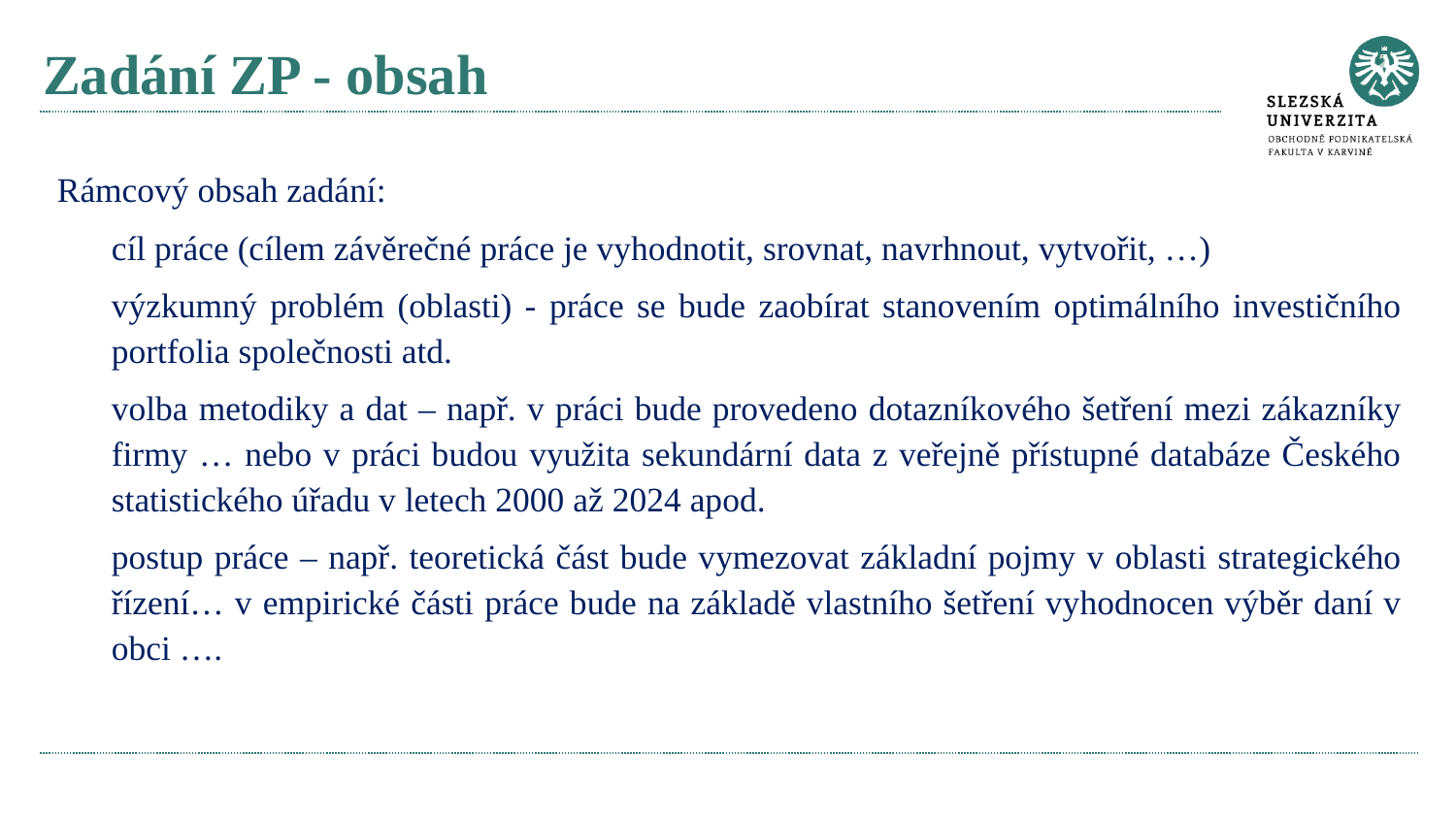

# Zadání ZP - obsah
Rámcový obsah zadání:
cíl práce (cílem závěrečné práce je vyhodnotit, srovnat, navrhnout, vytvořit, …)
výzkumný problém (oblasti) - práce se bude zaobírat stanovením optimálního investičního portfolia společnosti atd.
volba metodiky a dat – např. v práci bude provedeno dotazníkového šetření mezi zákazníky firmy … nebo v práci budou využita sekundární data z veřejně přístupné databáze Českého statistického úřadu v letech 2000 až 2024 apod.
postup práce – např. teoretická část bude vymezovat základní pojmy v oblasti strategického řízení… v empirické části práce bude na základě vlastního šetření vyhodnocen výběr daní v obci ….